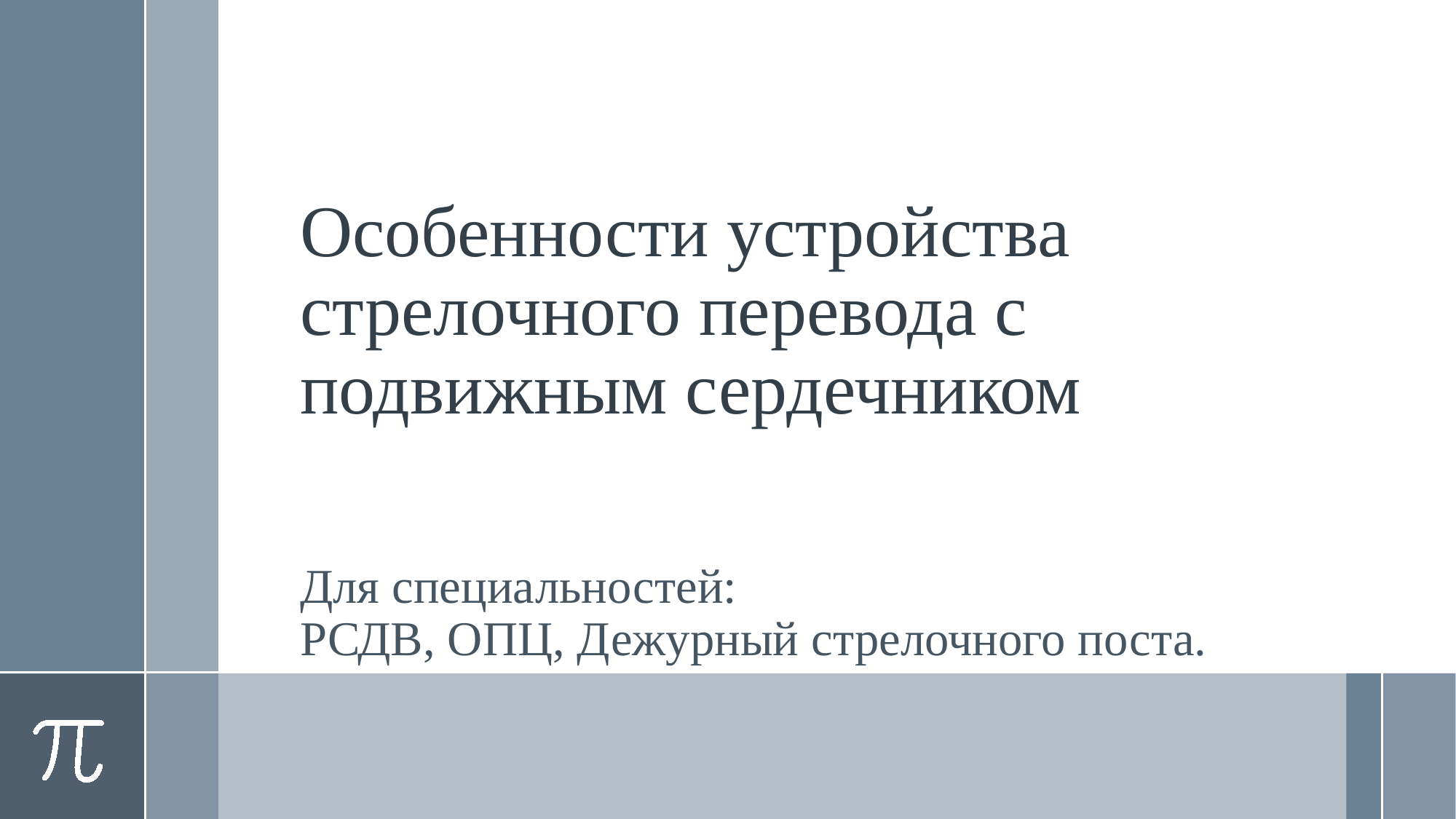

# Особенности устройства стрелочного перевода с подвижным сердечником
Для специальностей:
РСДВ, ОПЦ, Дежурный стрелочного поста.